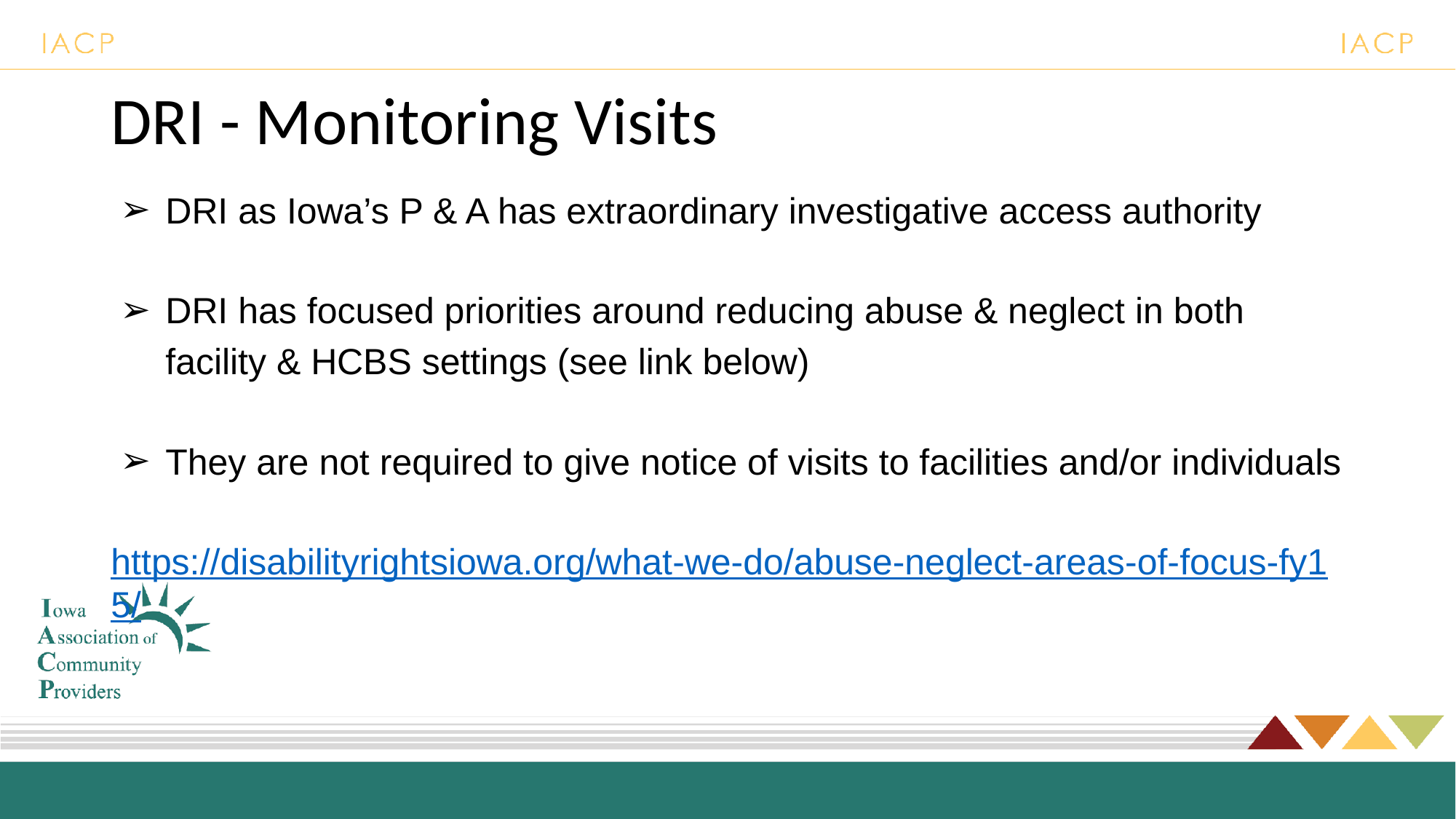

# DRI - Monitoring Visits
DRI as Iowa’s P & A has extraordinary investigative access authority

DRI has focused priorities around reducing abuse & neglect in both facility & HCBS settings (see link below)

They are not required to give notice of visits to facilities and/or individuals
 https://disabilityrightsiowa.org/what-we-do/abuse-neglect-areas-of-focus-fy15/